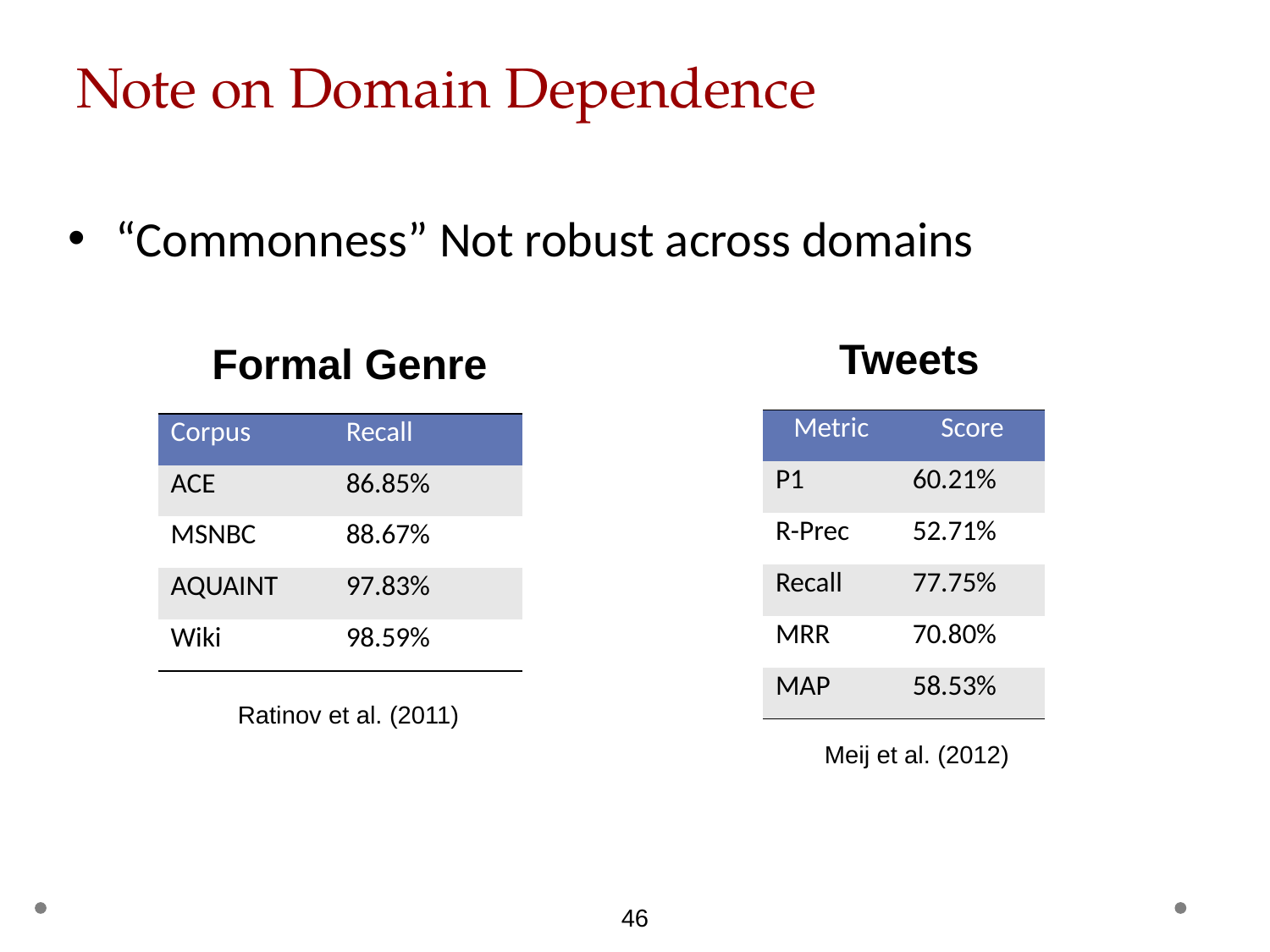

# Note on Domain Dependence
“Commonness” Not robust across domains
Tweets
Formal Genre
| Metric | Score |
| --- | --- |
| P1 | 60.21% |
| R-Prec | 52.71% |
| Recall | 77.75% |
| MRR | 70.80% |
| MAP | 58.53% |
| Corpus | Recall |
| --- | --- |
| ACE | 86.85% |
| MSNBC | 88.67% |
| AQUAINT | 97.83% |
| Wiki | 98.59% |
Ratinov et al. (2011)
Meij et al. (2012)
46